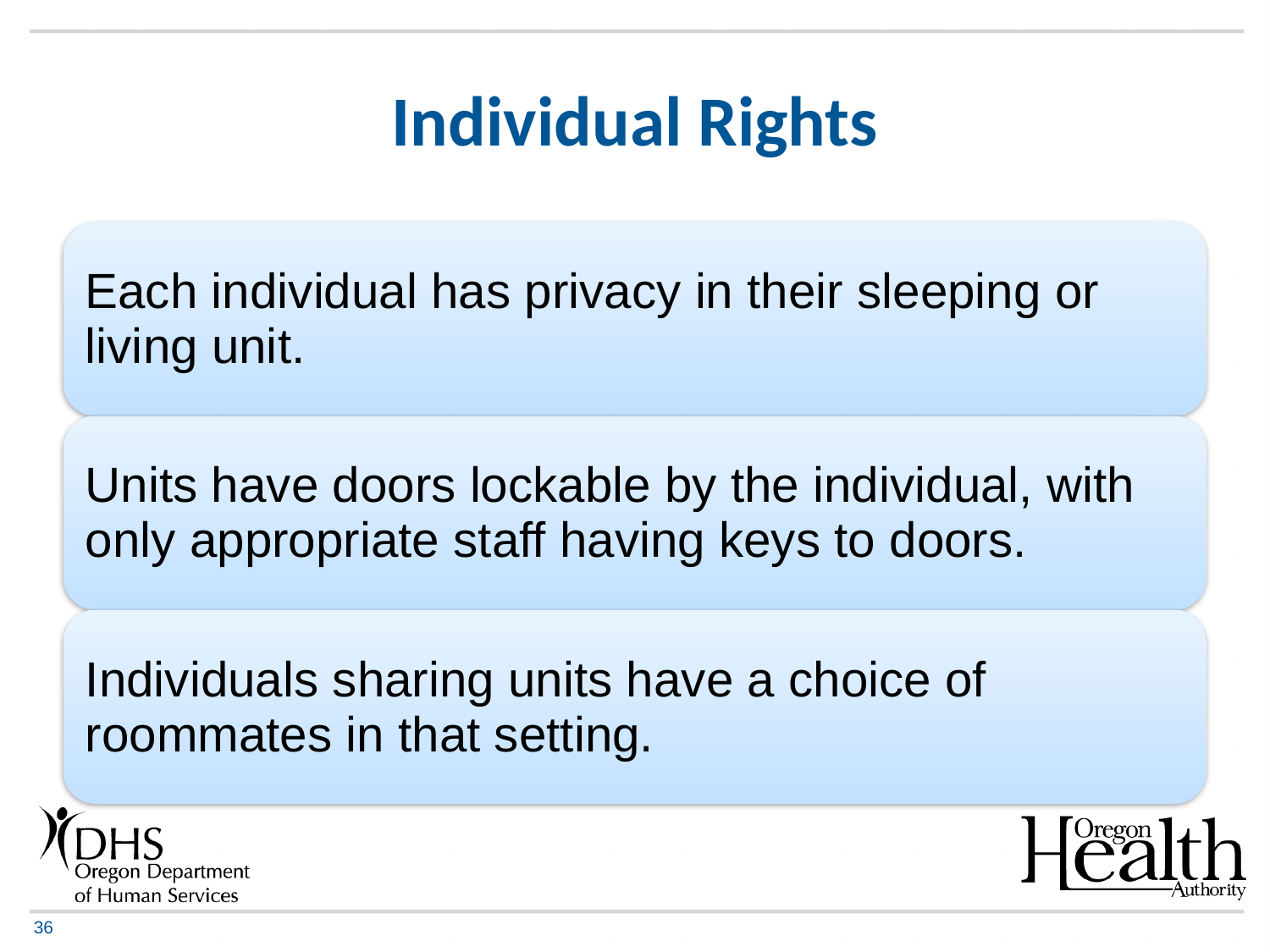

# Individual Rights
Each individual has privacy in their sleeping or living unit.
Units have doors lockable by the individual, with only appropriate staff having keys to doors.
Individuals sharing units have a choice of roommates in that setting.
36